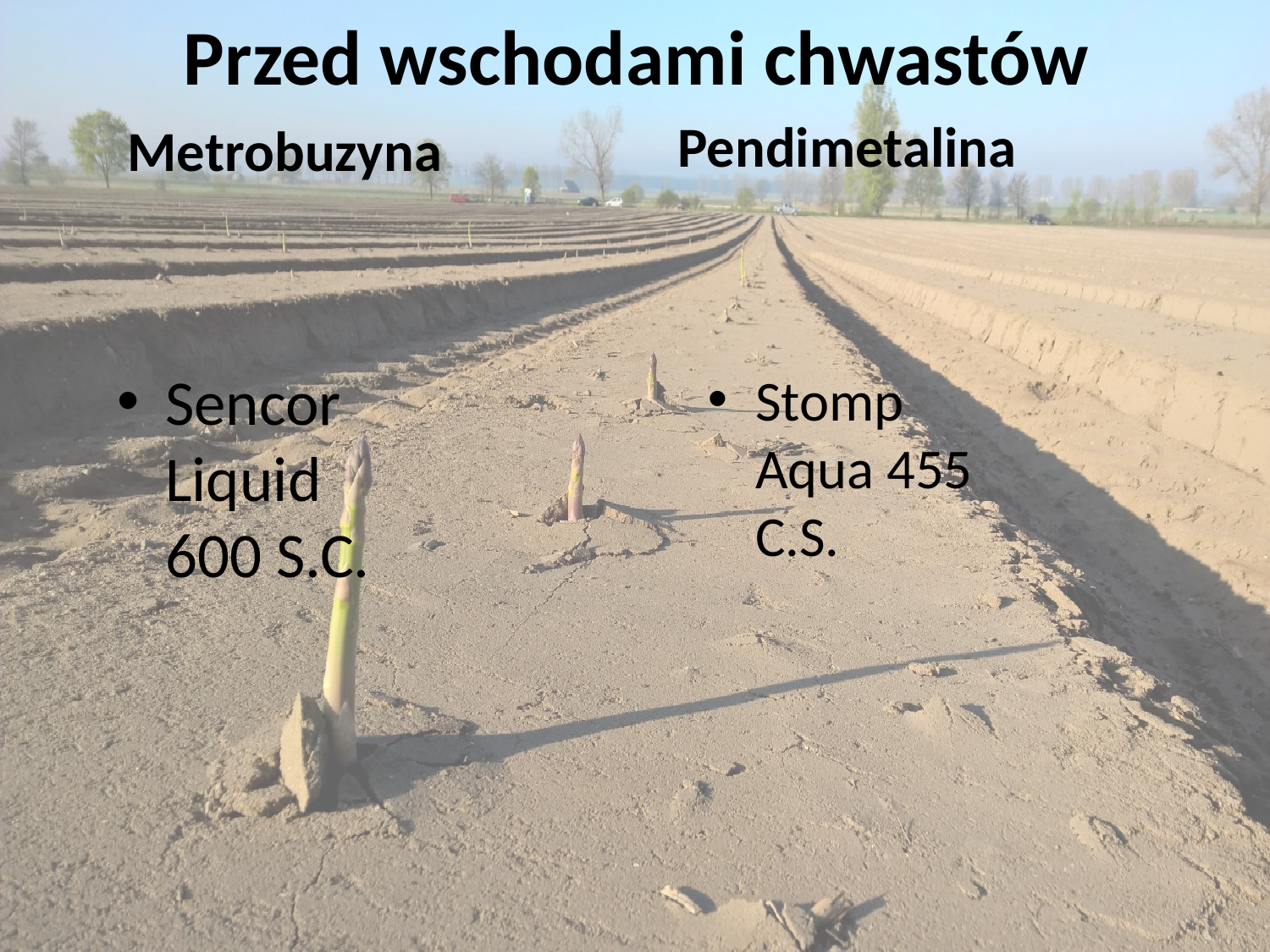

# Przed wschodami chwastów
Pendimetalina

Metrobuzyna
Sencor Liquid 600 S.C.

Stomp Aqua 455 C.S.